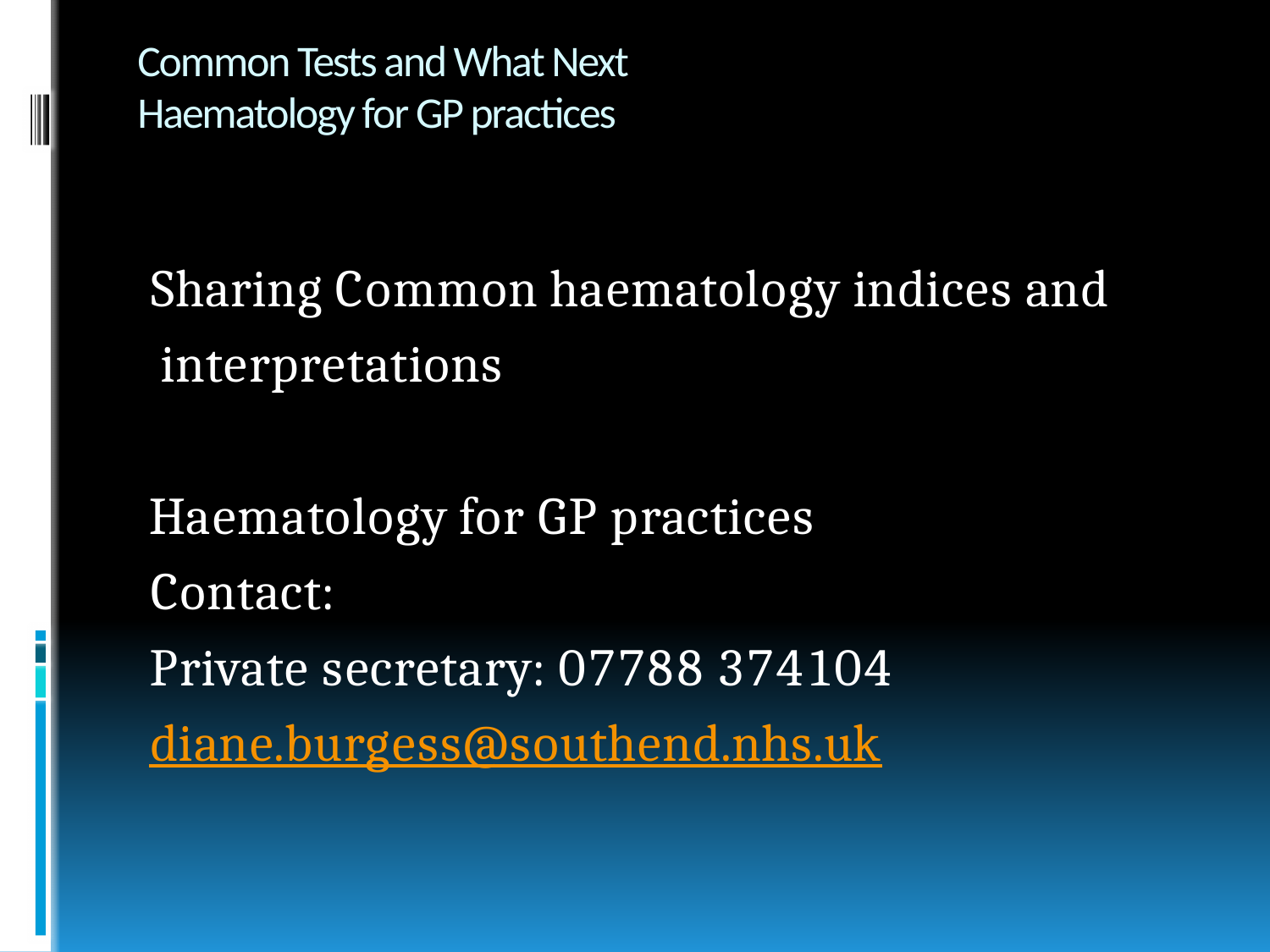

# Common Tests and What Next Haematology for GP practices
Sharing Common haematology indices and
 interpretations

Haematology for GP practices
Contact:
Private secretary: 07788 374104
diane.burgess@southend.nhs.uk